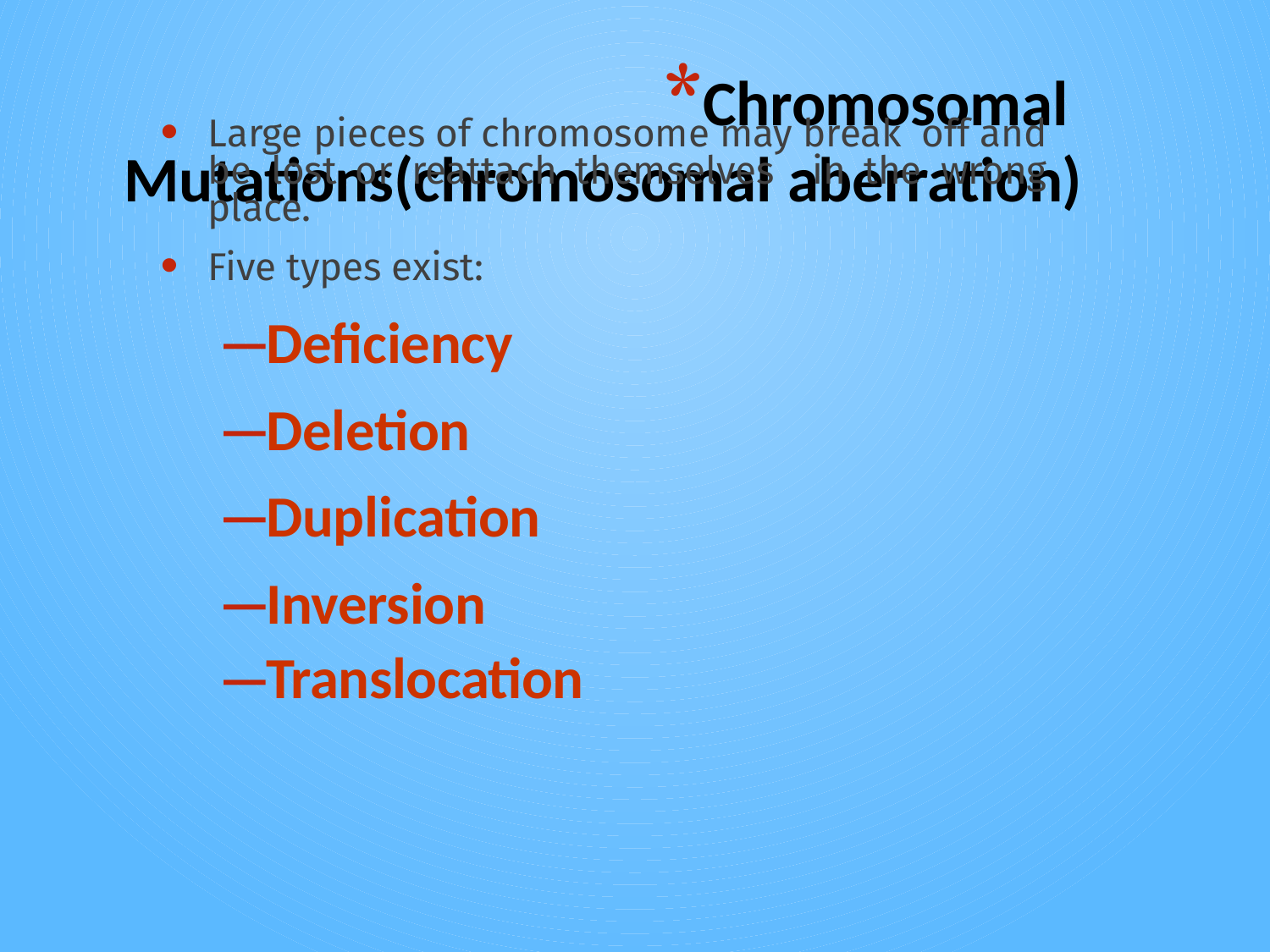

# Chromosomal  Mutations(chromosomal aberration)
Large pieces of chromosome may break  off and be lost or reattach themselves  in the wrong place.
Five types exist:
Deficiency
Deletion
Duplication
Inversion
Translocation